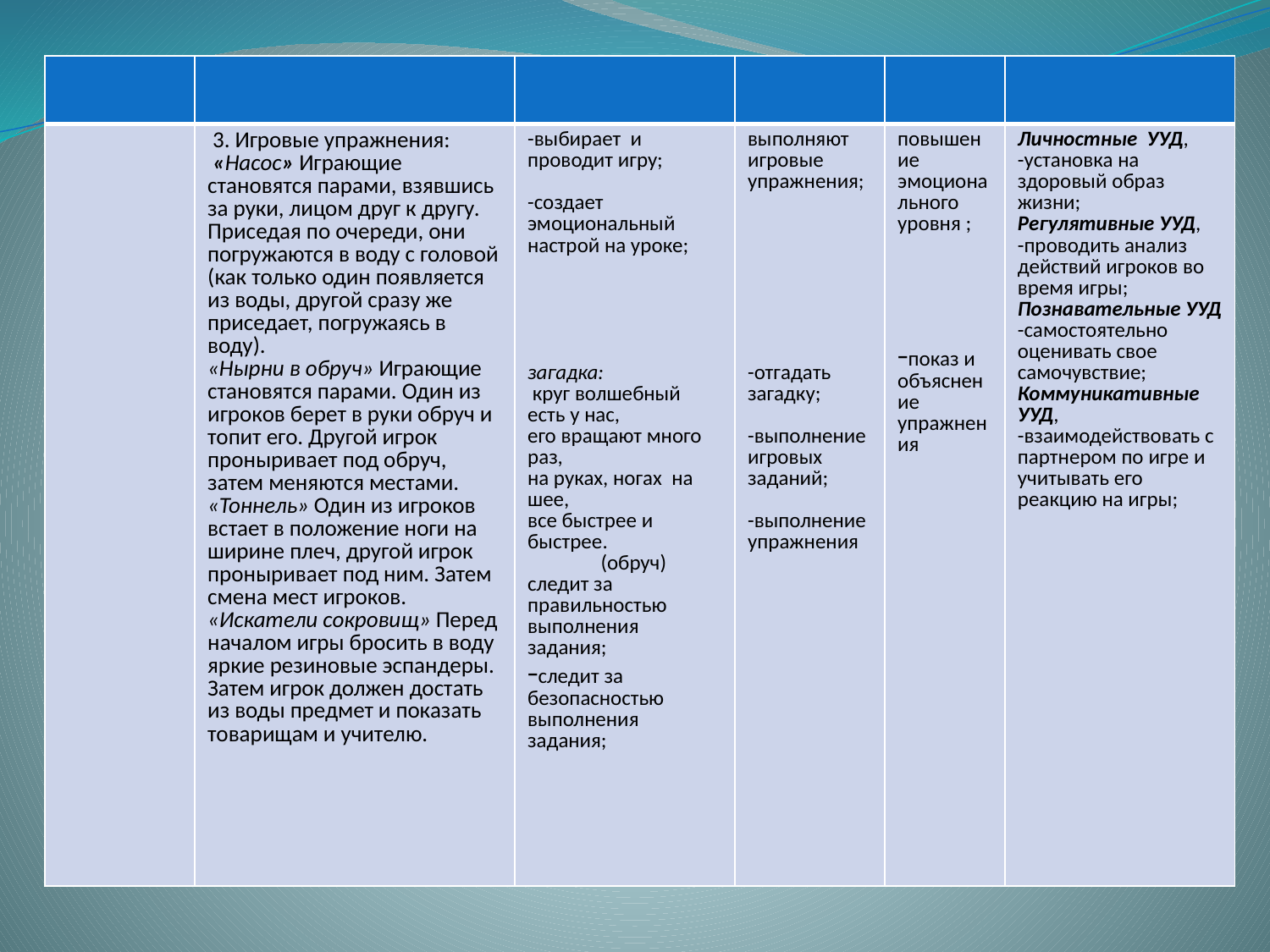

|  |  |  |  |  |  |
| --- | --- | --- | --- | --- | --- |
|  | 3. Игровые упражнения: «Насос» Играющие становятся парами, взявшись за руки, лицом друг к другу. Приседая по очереди, они погружаются в воду с головой (как только один появляется из воды, другой сразу же приседает, погружаясь в воду). «Нырни в обруч» Играющие становятся парами. Один из игроков берет в руки обруч и топит его. Другой игрок проныривает под обруч, затем меняются местами. «Тоннель» Один из игроков встает в положение ноги на ширине плеч, другой игрок проныривает под ним. Затем смена мест игроков. «Искатели сокровищ» Перед началом игры бросить в воду яркие резиновые эспандеры. Затем игрок должен достать из воды предмет и показать товарищам и учителю. | -выбирает и проводит игру;   -создает эмоциональный настрой на уроке;     загадка: круг волшебный есть у нас, его вращают много раз, на руках, ногах на шее, все быстрее и быстрее. (обруч) следит за правильностью выполнения задания; -следит за безопасностью выполнения задания; | выполняют игровые упражнения;             -отгадать загадку;   -выполнение игровых заданий;   -выполнение упражнения | повышение эмоционального уровня ;   -показ и объяснение упражнения | Личностные УУД, -установка на здоровый образ жизни; Регулятивные УУД, -проводить анализ действий игроков во время игры; Познавательные УУД -самостоятельно оценивать свое самочувствие; Коммуникативные УУД, -взаимодействовать с партнером по игре и учитывать его реакцию на игры; |